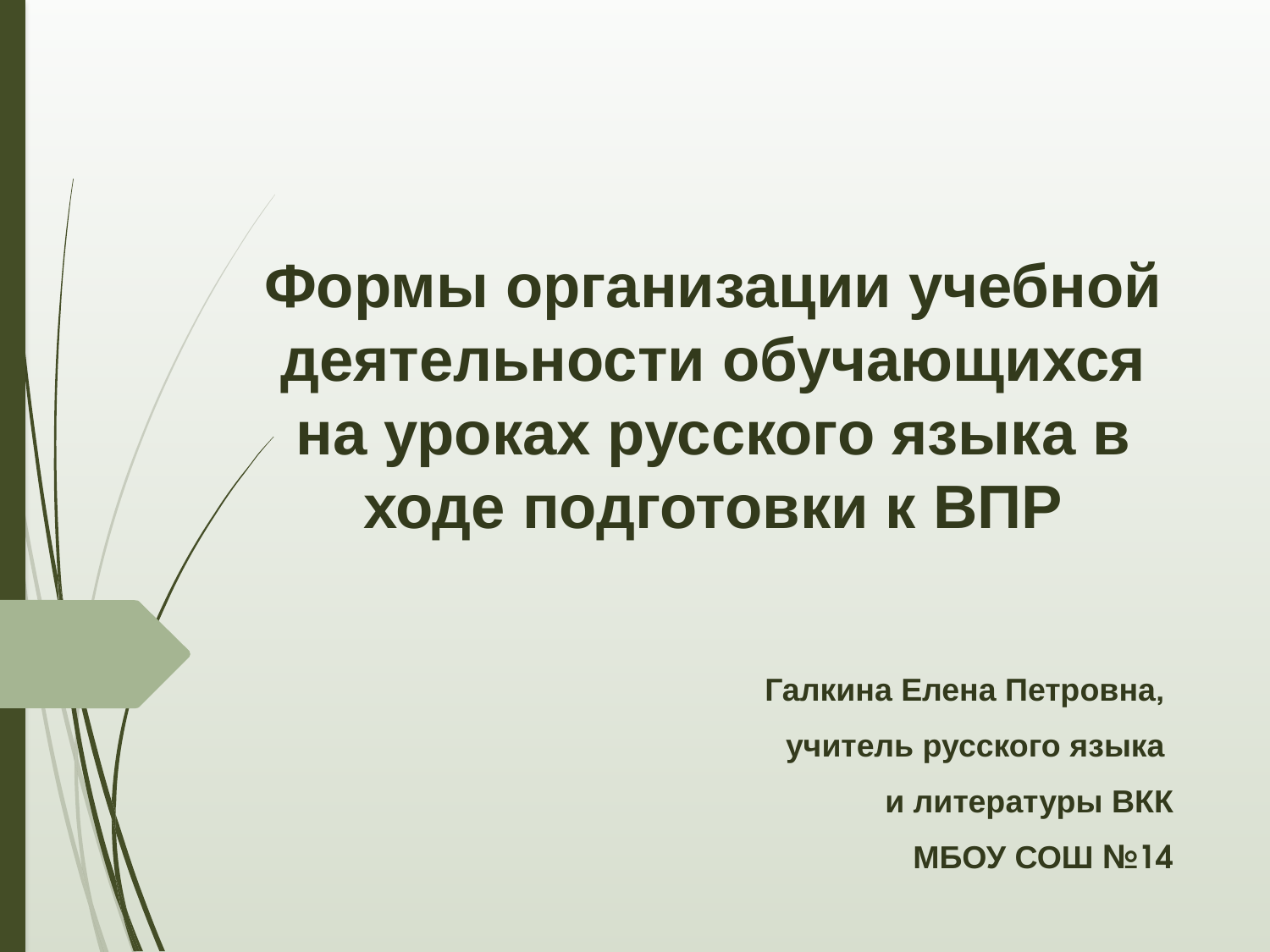

# Формы организации учебной деятельности обучающихся на уроках русского языка в ходе подготовки к ВПР
Галкина Елена Петровна,
учитель русского языка
и литературы ВКК
 МБОУ СОШ №14